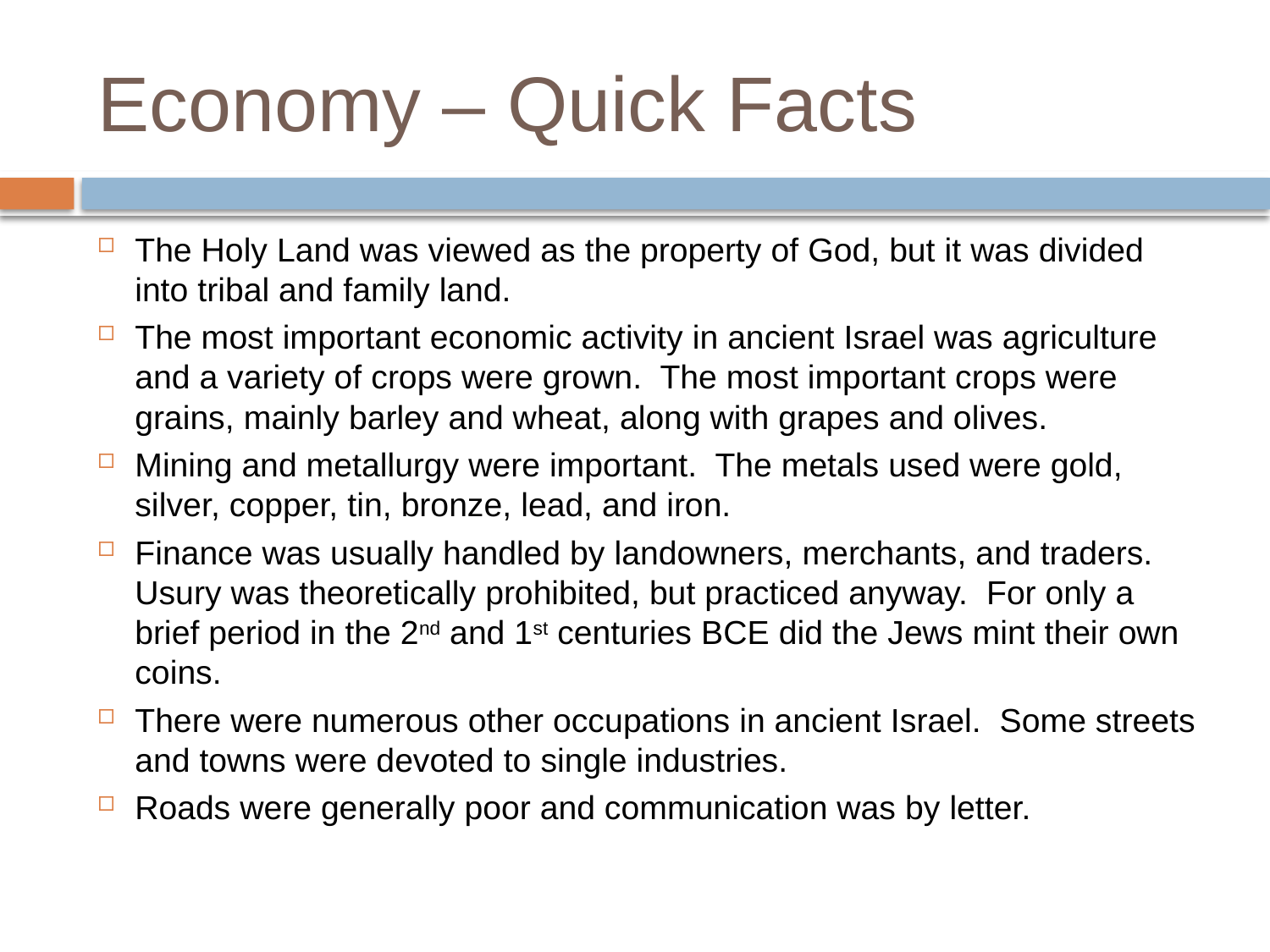

# Economy – Quick Facts
The Holy Land was viewed as the property of God, but it was divided into tribal and family land.
The most important economic activity in ancient Israel was agriculture and a variety of crops were grown.  The most important crops were grains, mainly barley and wheat, along with grapes and olives.
Mining and metallurgy were important.  The metals used were gold, silver, copper, tin, bronze, lead, and iron.
Finance was usually handled by landowners, merchants, and traders.  Usury was theoretically prohibited, but practiced anyway.  For only a brief period in the 2nd and 1st centuries BCE did the Jews mint their own coins.
There were numerous other occupations in ancient Israel.  Some streets and towns were devoted to single industries.
Roads were generally poor and communication was by letter.